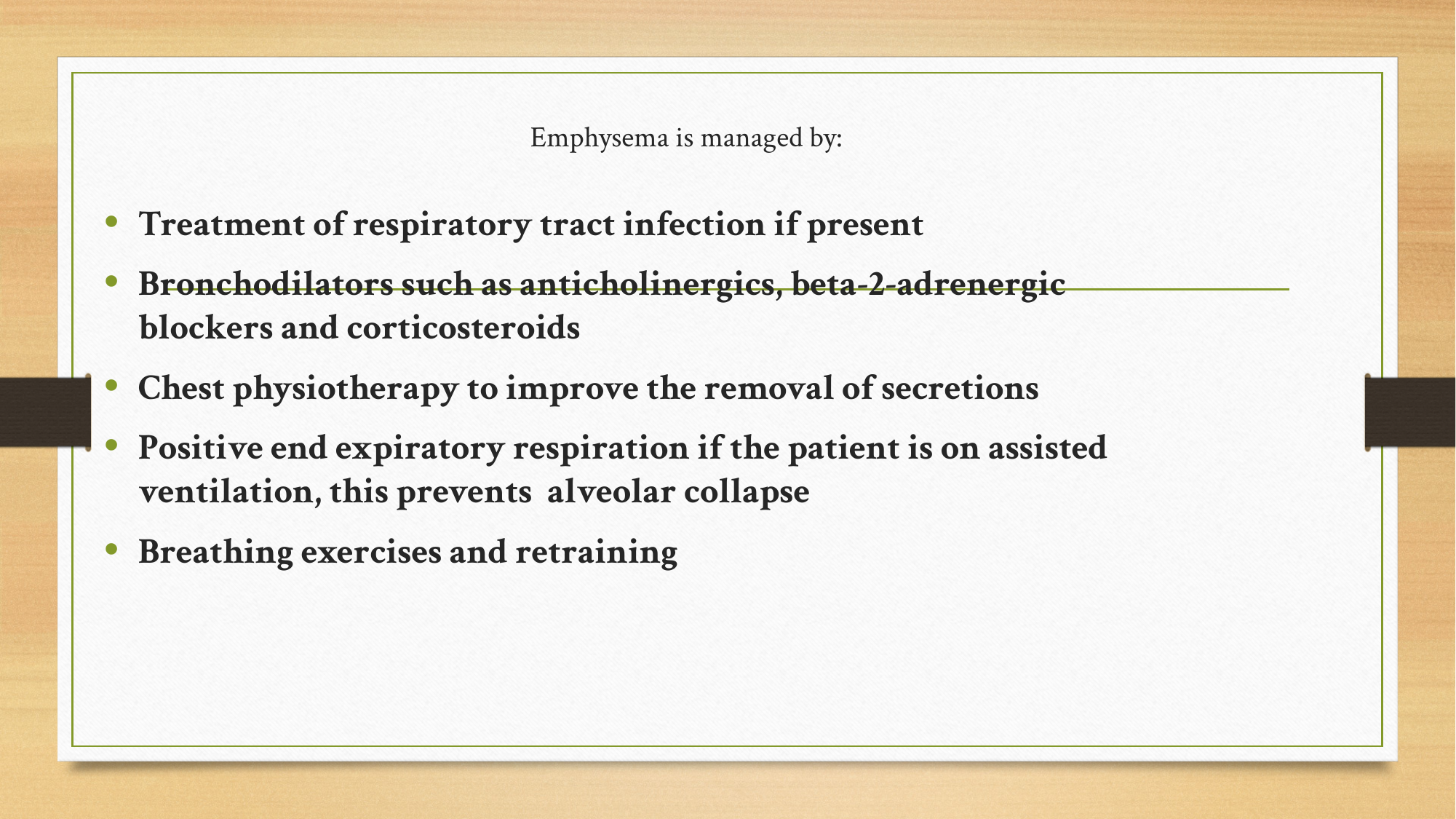

# Emphysema is managed by:
Treatment of respiratory tract infection if present
Bronchodilators such as anticholinergics, beta-2-adrenergic blockers and corticosteroids
Chest physiotherapy to improve the removal of secretions
Positive end expiratory respiration if the patient is on assisted ventilation, this prevents  alveolar collapse
Breathing exercises and retraining
103